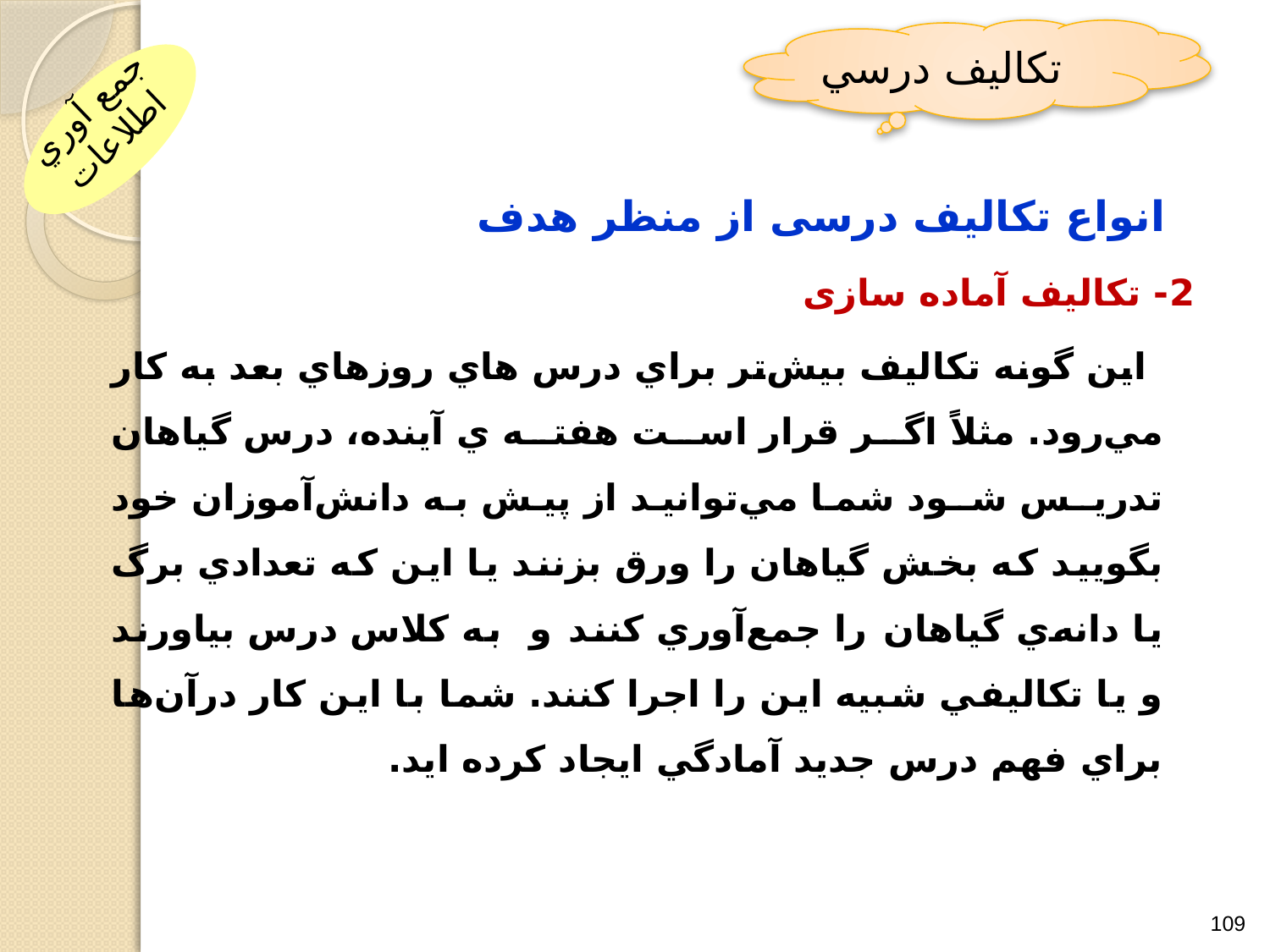

تکاليف درسي
جمع آوري اطلاعات

  انواع تکالیف درسی از منظر هدف
2- تکالیف آماده سازی
    اين گونه تكاليف بيش‌تر براي درس هاي روزهاي بعد به كار مي‌رود. مثلاً اگر قرار است هفته ي آينده، درس گياهان تدريـس شـود شما مي‌توانيد از پيش به دانش‌آموزان خود بگوييد كه بخش گياهان را ورق بزنند يا اين كه تعدادي برگ يا دانه‌ي گياهان را جمع‌آوري کنند و  به كلاس درس بياورند و يا تكاليفي شبيه اين را اجرا کنند. شما با اين كار درآن‌ها براي فهم درس جديد آمادگي ايجاد كرده ايد.
109